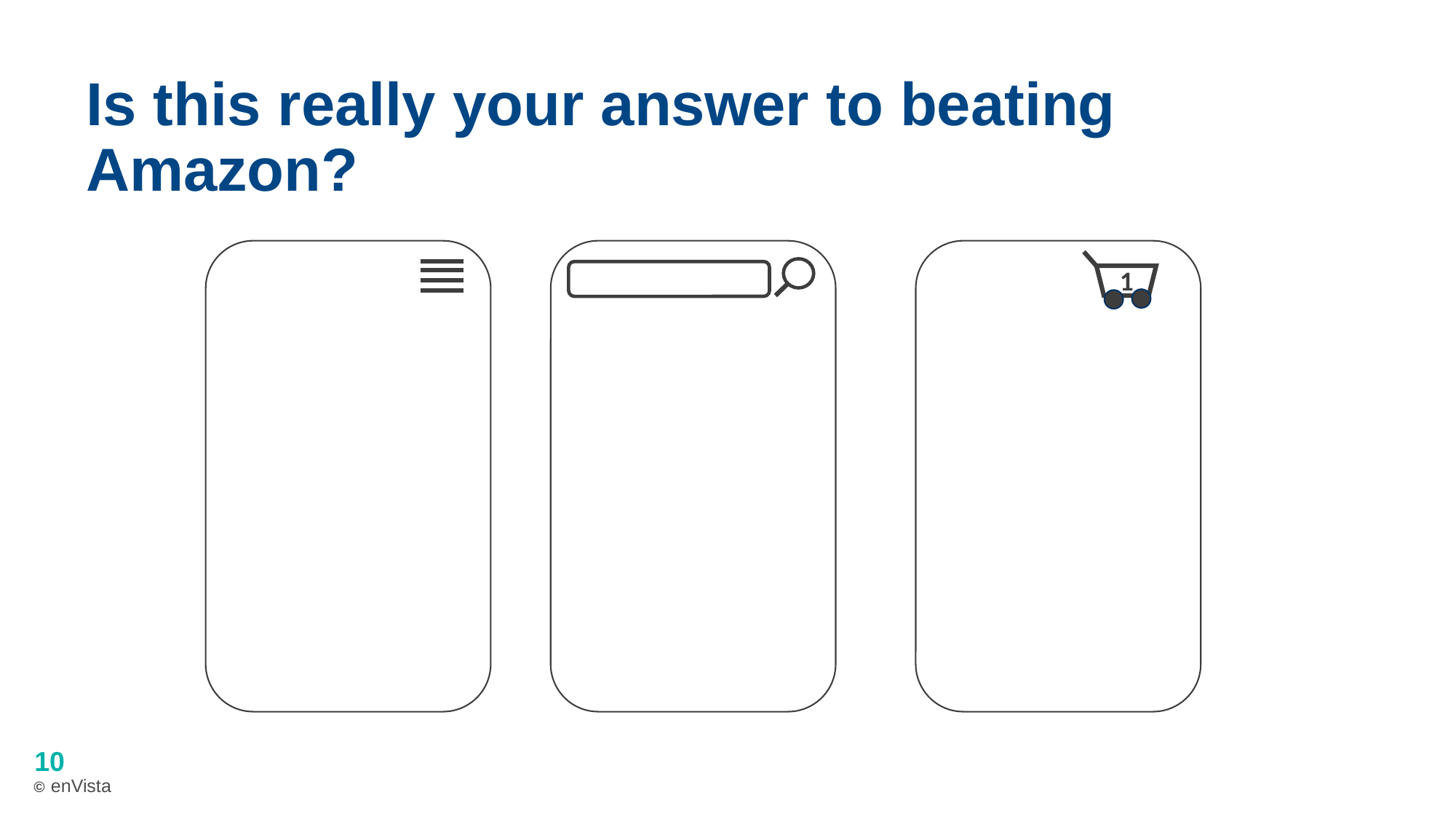

Is this really your answer to beating Amazon?

1